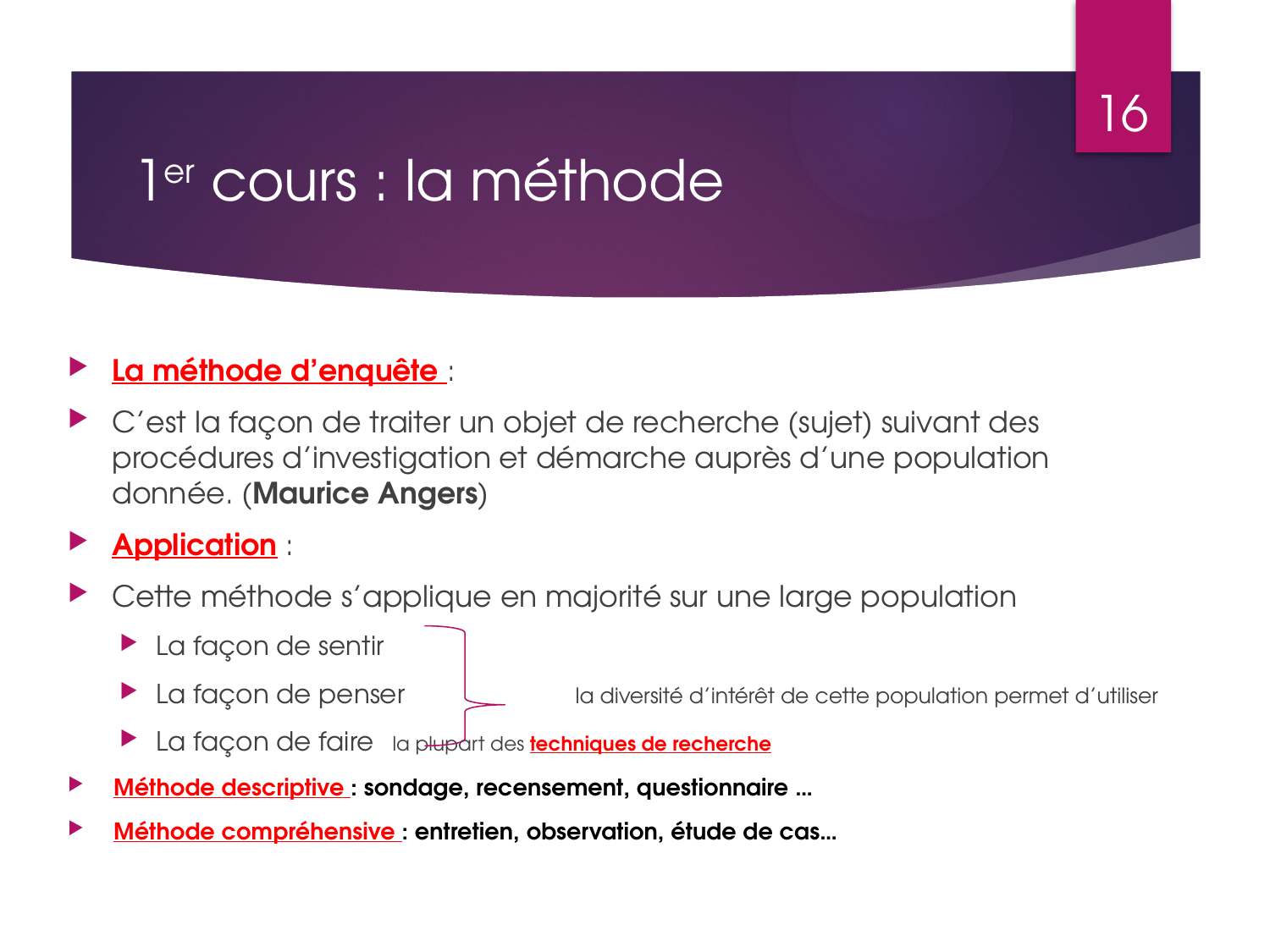

16
# 1er cours : la méthode
La méthode d’enquête :
C’est la façon de traiter un objet de recherche (sujet) suivant des procédures d’investigation et démarche auprès d’une population donnée. (Maurice Angers)
Application :
Cette méthode s’applique en majorité sur une large population
La façon de sentir
La façon de penser	         la diversité d’intérêt de cette population permet d’utiliser
La façon de faire 			la plupart des techniques de recherche
Méthode descriptive : sondage, recensement, questionnaire …
Méthode compréhensive : entretien, observation, étude de cas…